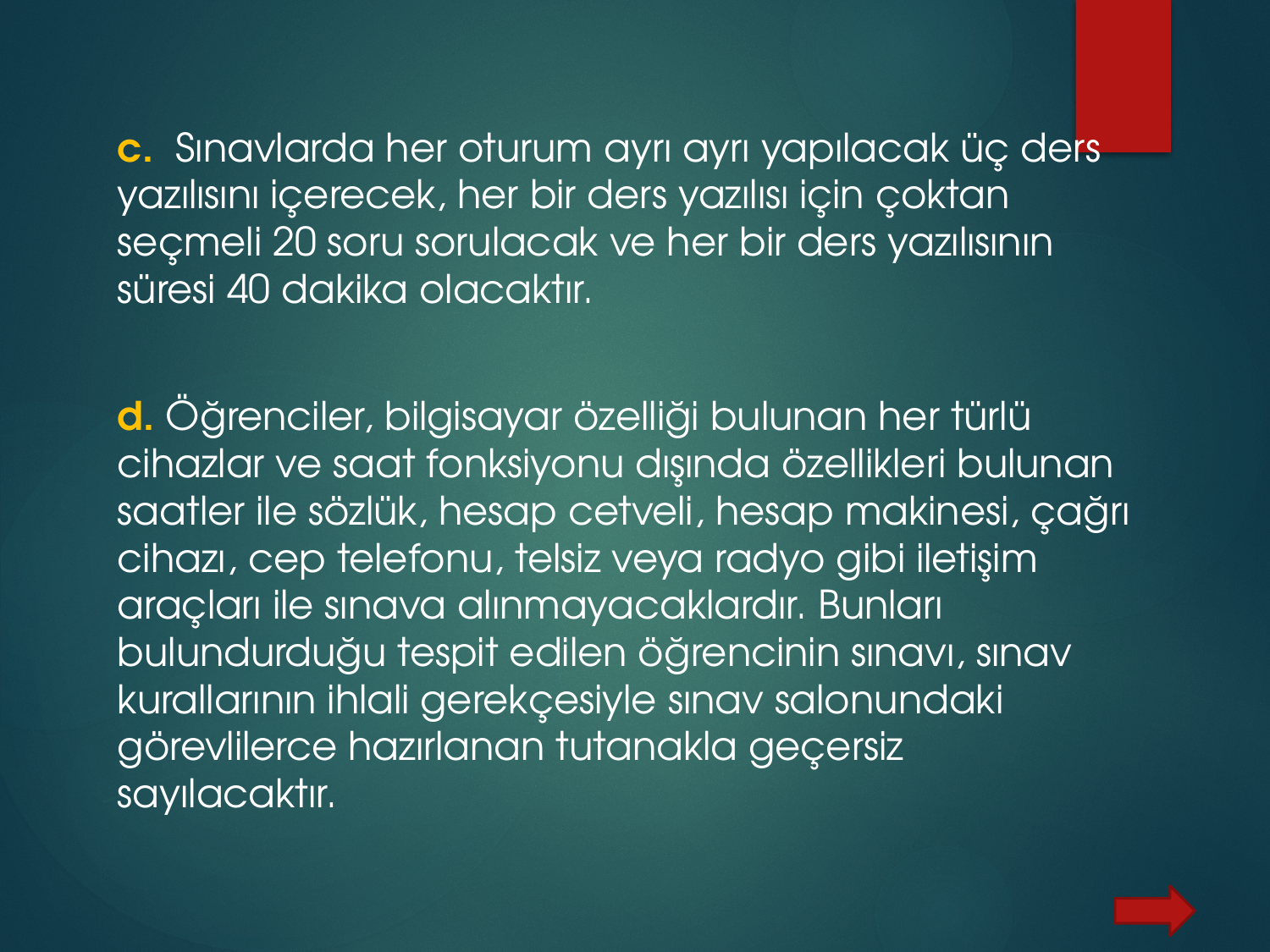

c.  Sınavlarda her oturum ayrı ayrı yapılacak üç ders yazılısını içerecek, her bir ders yazılısı için çoktan seçmeli 20 soru sorulacak ve her bir ders yazılısının süresi 40 dakika olacaktır.

d. Öğrenciler, bilgisayar özelliği bulunan her türlü cihazlar ve saat fonksiyonu dışında özellikleri bulunan saatler ile sözlük, hesap cetveli, hesap makinesi, çağrı cihazı, cep telefonu, telsiz veya radyo gibi iletişim araçları ile sınava alınmayacaklardır. Bunları bulundurduğu tespit edilen öğrencinin sınavı, sınav kurallarının ihlali gerekçesiyle sınav salonundaki görevlilerce hazırlanan tutanakla geçersiz sayılacaktır.